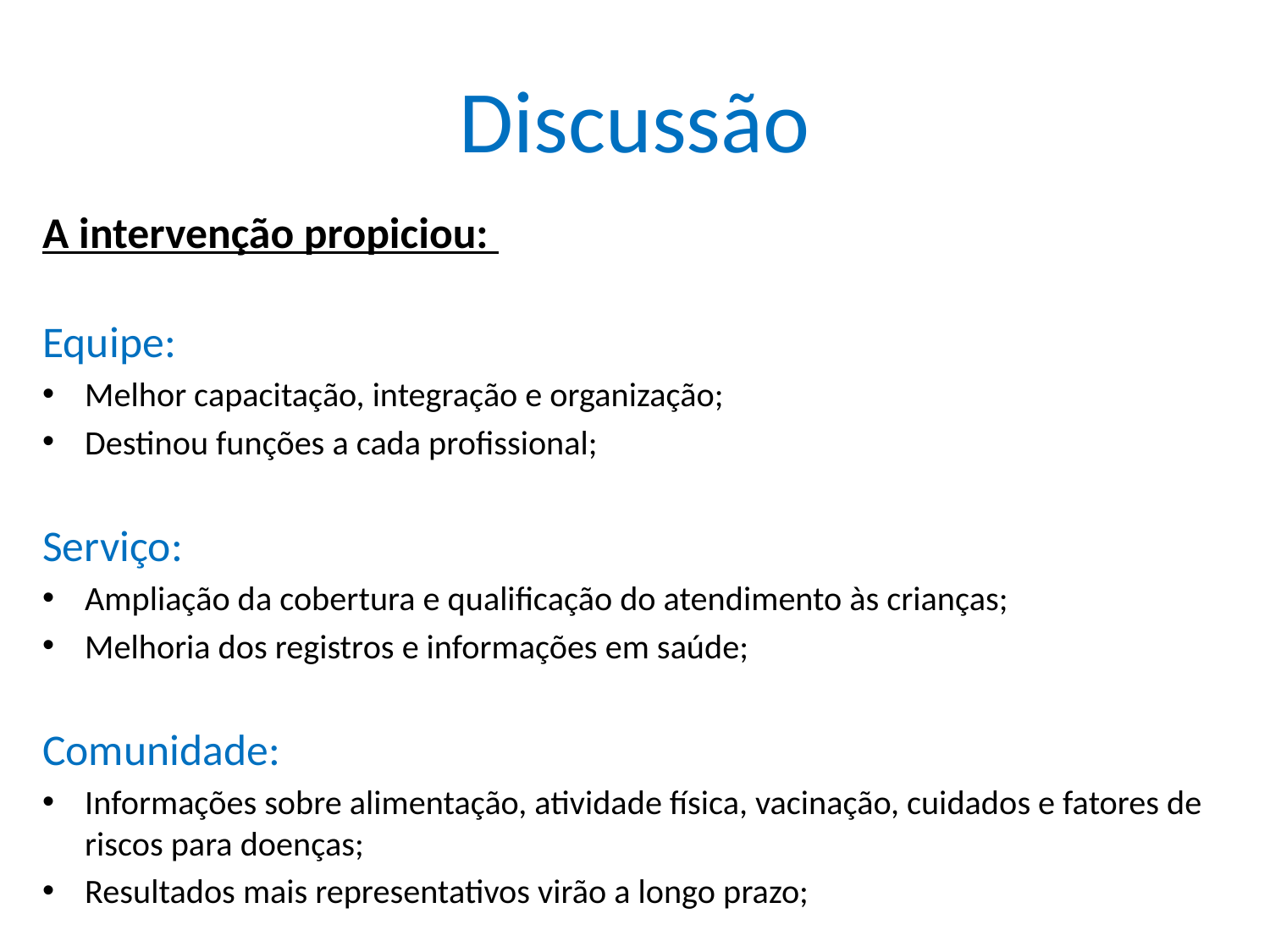

# Discussão
A intervenção propiciou:

Equipe:
Melhor capacitação, integração e organização;
Destinou funções a cada profissional;

Serviço:
Ampliação da cobertura e qualificação do atendimento às crianças;
Melhoria dos registros e informações em saúde;

Comunidade:
Informações sobre alimentação, atividade física, vacinação, cuidados e fatores de riscos para doenças;
Resultados mais representativos virão a longo prazo;